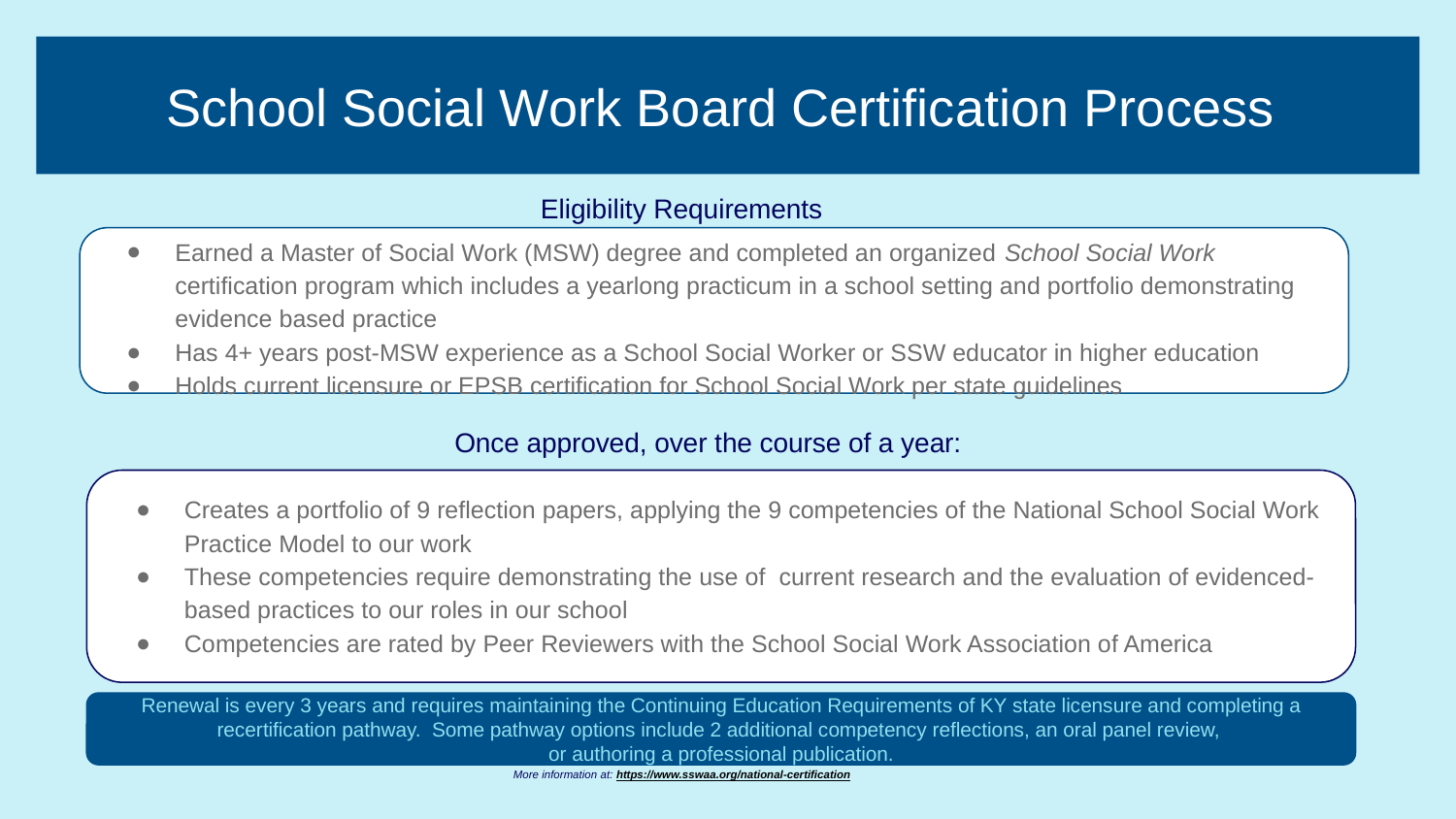

# School Social Work Board Certification Process
Eligibility Requirements

Earned a Master of Social Work (MSW) degree and completed an organized School Social Work certification program which includes a yearlong practicum in a school setting and portfolio demonstrating evidence based practice
Has 4+ years post-MSW experience as a School Social Worker or SSW educator in higher education
Holds current licensure or EPSB certification for School Social Work per state guidelines

Once approved, over the course of a year:

Creates a portfolio of 9 reflection papers, applying the 9 competencies of the National School Social Work Practice Model to our work
These competencies require demonstrating the use of  current research and the evaluation of evidenced-based practices to our roles in our school
Competencies are rated by Peer Reviewers with the School Social Work Association of America

Renewal is every 3 years and requires maintaining the Continuing Education Requirements of KY state licensure and completing a recertification pathway.  Some pathway options include 2 additional competency reflections, an oral panel review,
or authoring a professional publication.
                              More information at: https://www.sswaa.org/national-certification